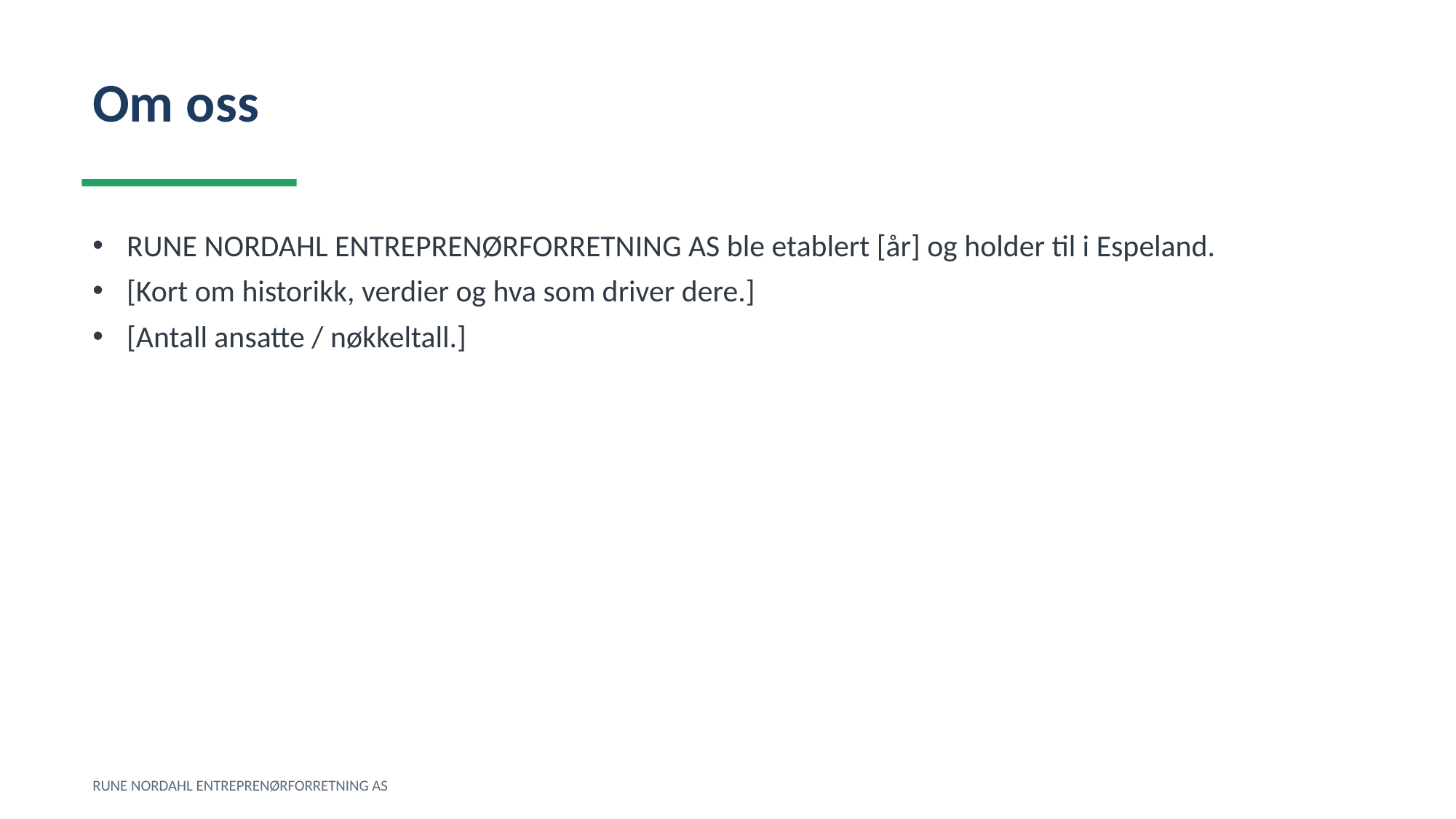

Om oss

RUNE NORDAHL ENTREPRENØRFORRETNING AS ble etablert [år] og holder til i Espeland.
[Kort om historikk, verdier og hva som driver dere.]
[Antall ansatte / nøkkeltall.]
RUNE NORDAHL ENTREPRENØRFORRETNING AS